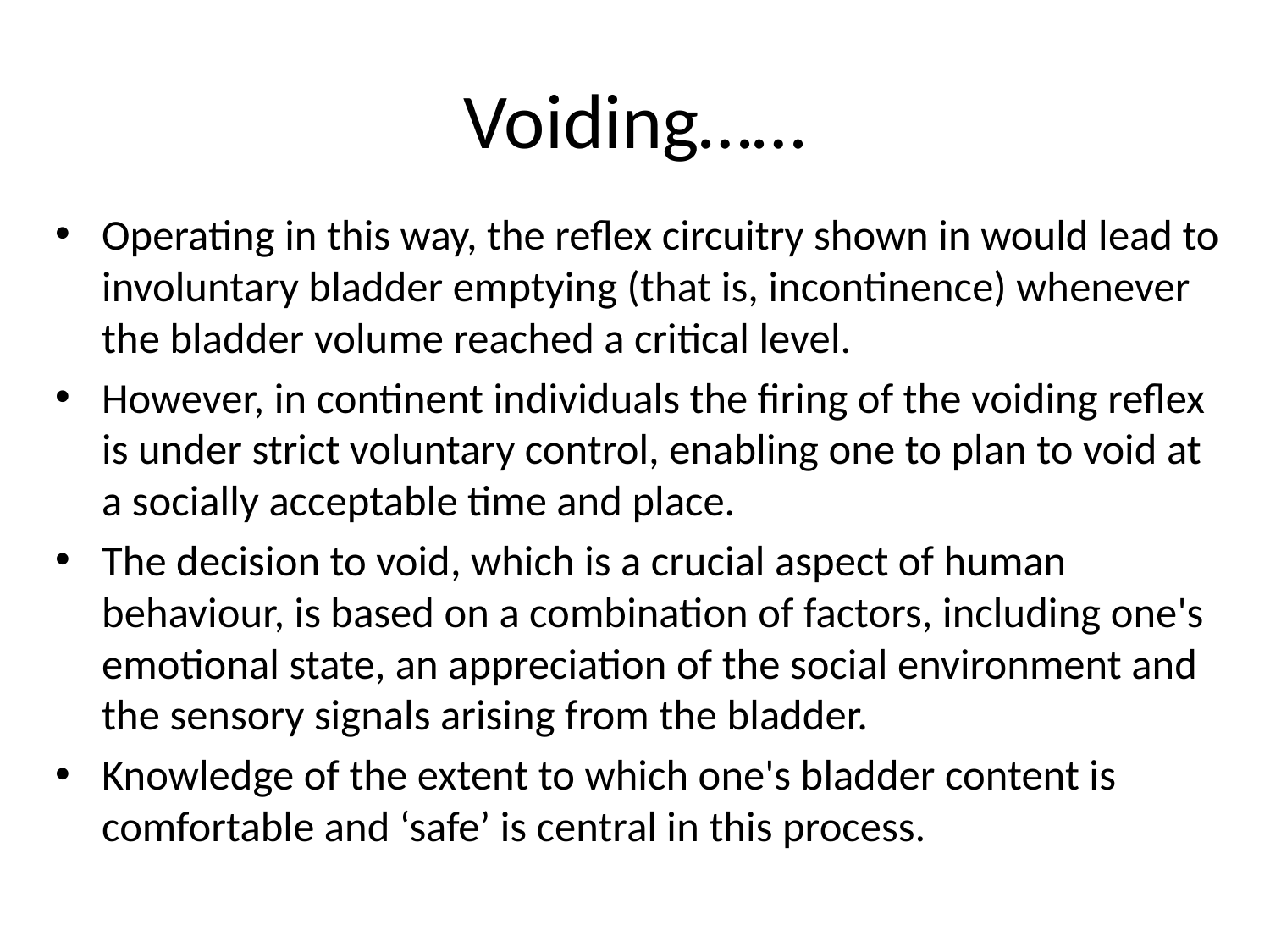

# Voiding……
Operating in this way, the reflex circuitry shown in would lead to involuntary bladder emptying (that is, incontinence) whenever the bladder volume reached a critical level.
However, in continent individuals the firing of the voiding reflex is under strict voluntary control, enabling one to plan to void at a socially acceptable time and place.
The decision to void, which is a crucial aspect of human behaviour, is based on a combination of factors, including one's emotional state, an appreciation of the social environment and the sensory signals arising from the bladder.
Knowledge of the extent to which one's bladder content is comfortable and ‘safe’ is central in this process.